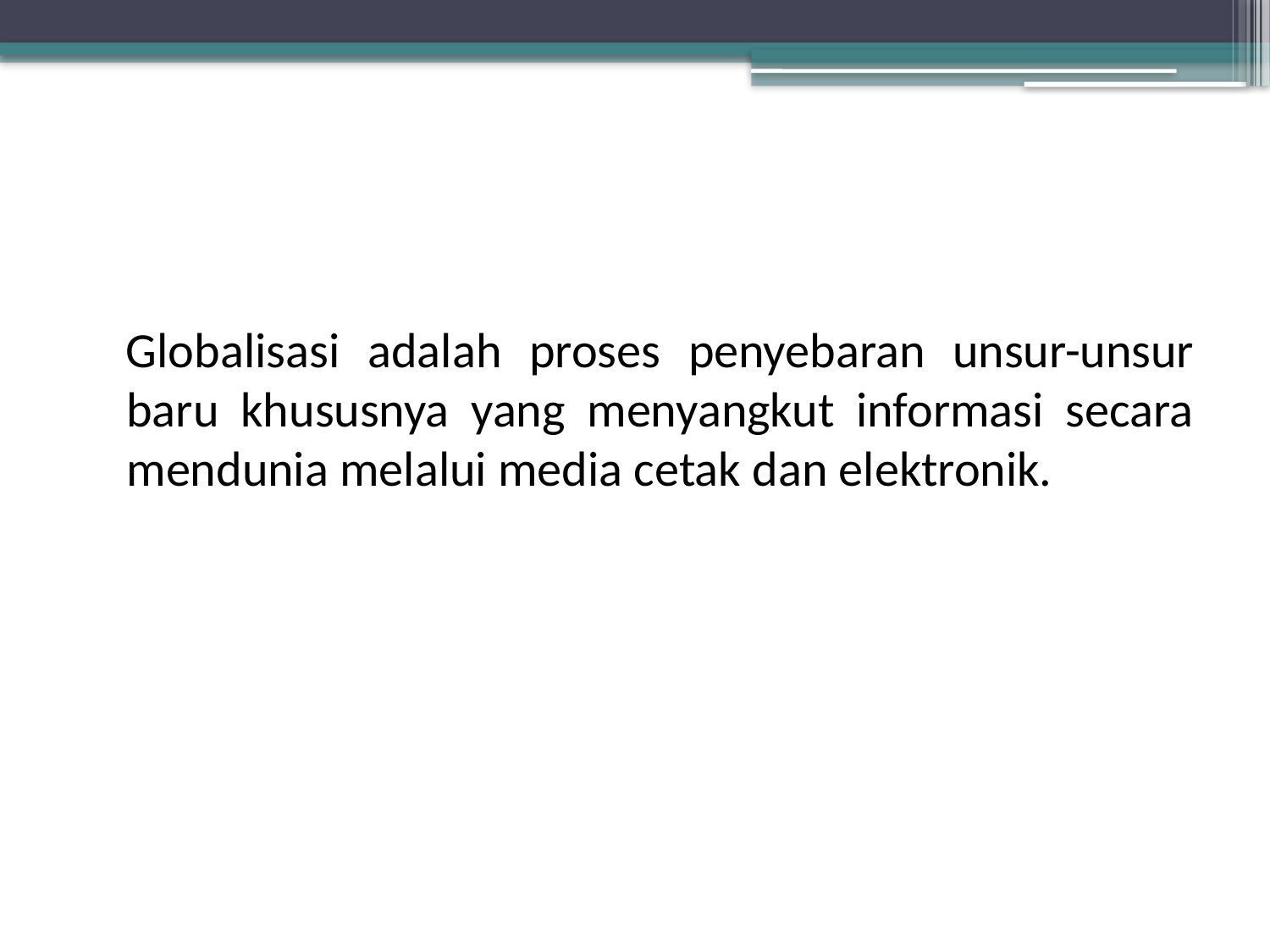

Globalisasi adalah proses penyebaran unsur-unsur baru khususnya yang menyangkut informasi secara mendunia melalui media cetak dan elektronik.